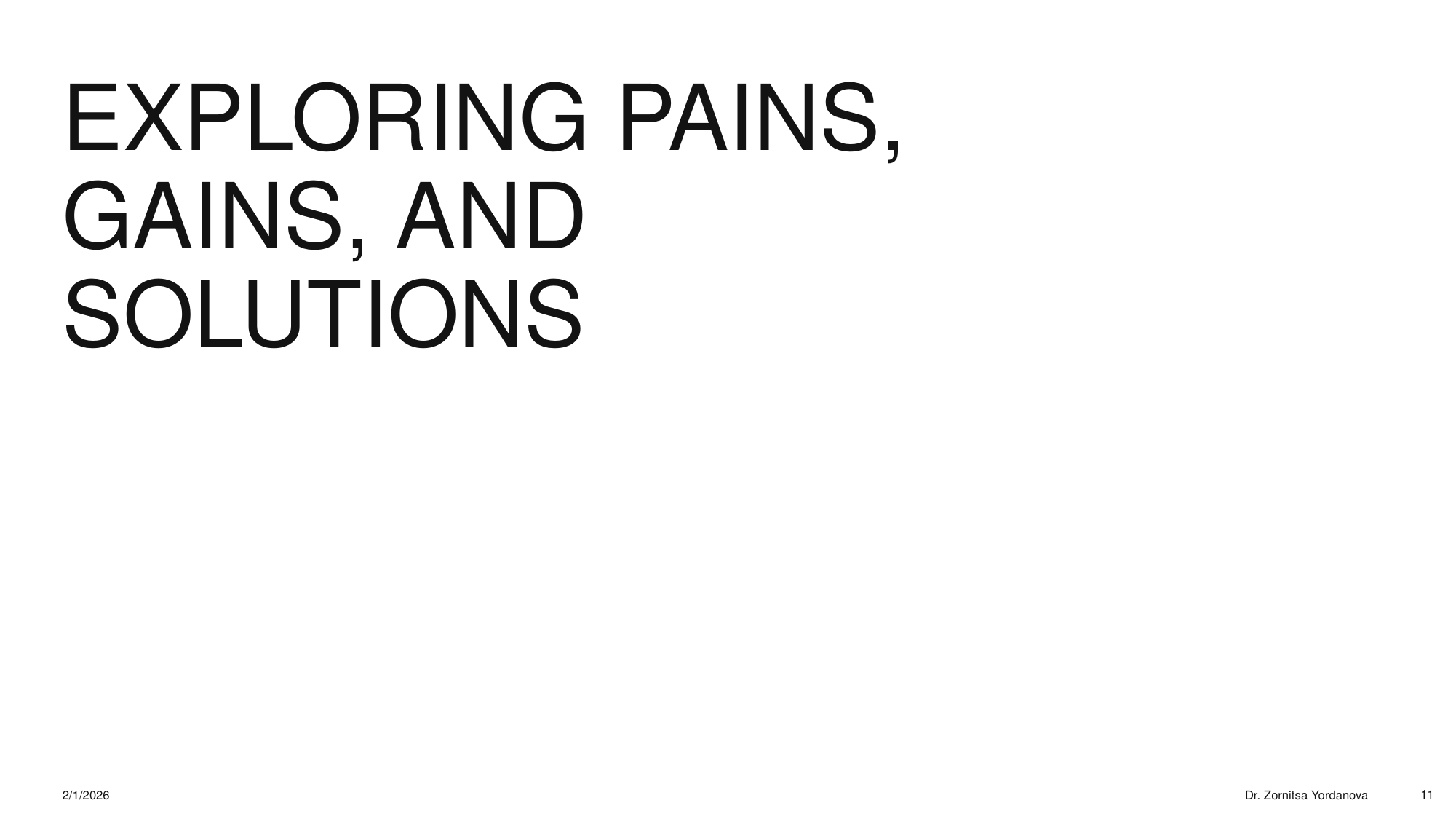

# Exploring Pains, Gains, and Solutions

2/1/2026
Dr. Zornitsa Yordanova
11